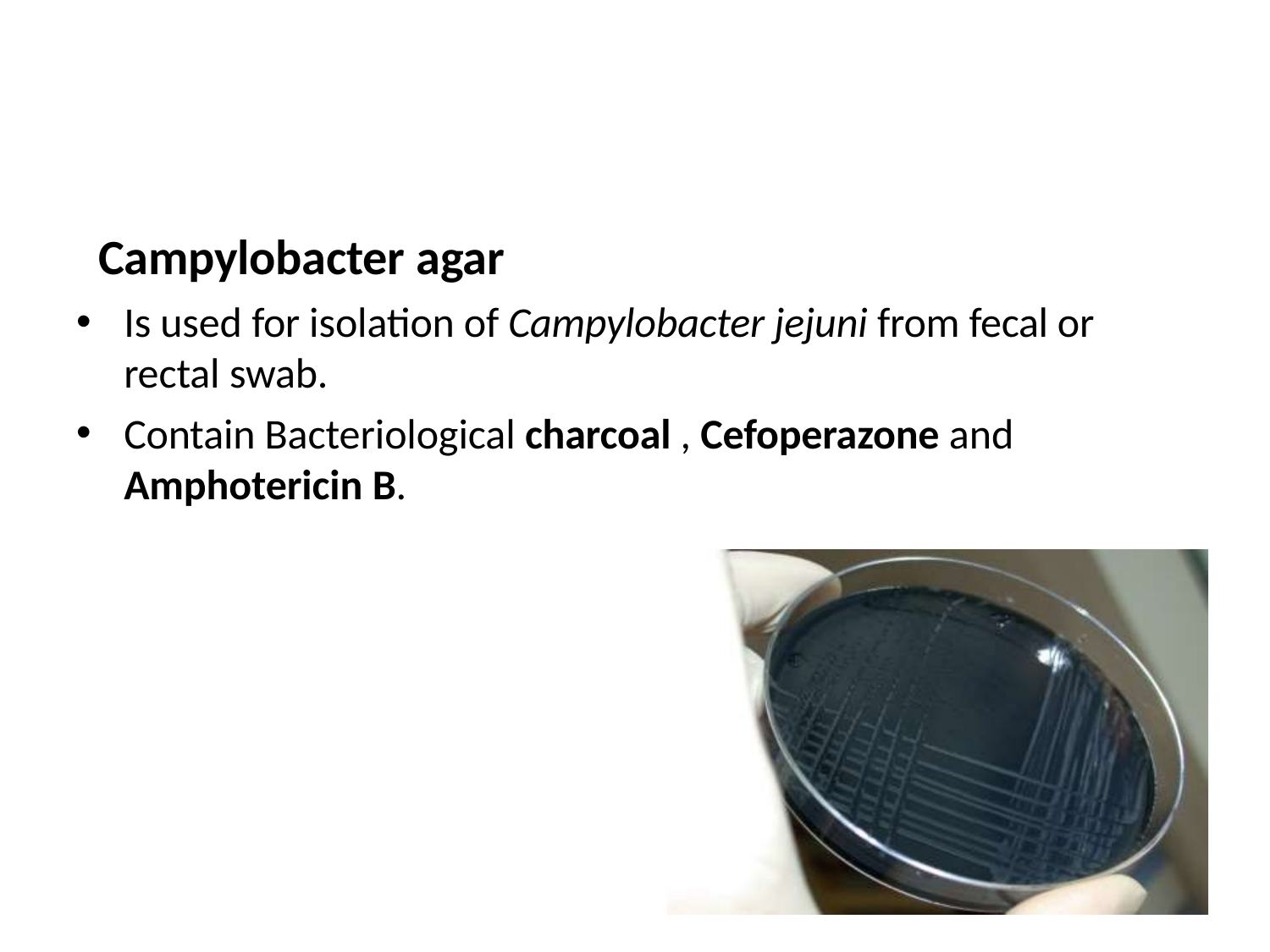

# Campylobacter agar
Is used for isolation of Campylobacter jejuni from fecal or  rectal swab.
Contain Bacteriological charcoal , Cefoperazone and
Amphotericin B.